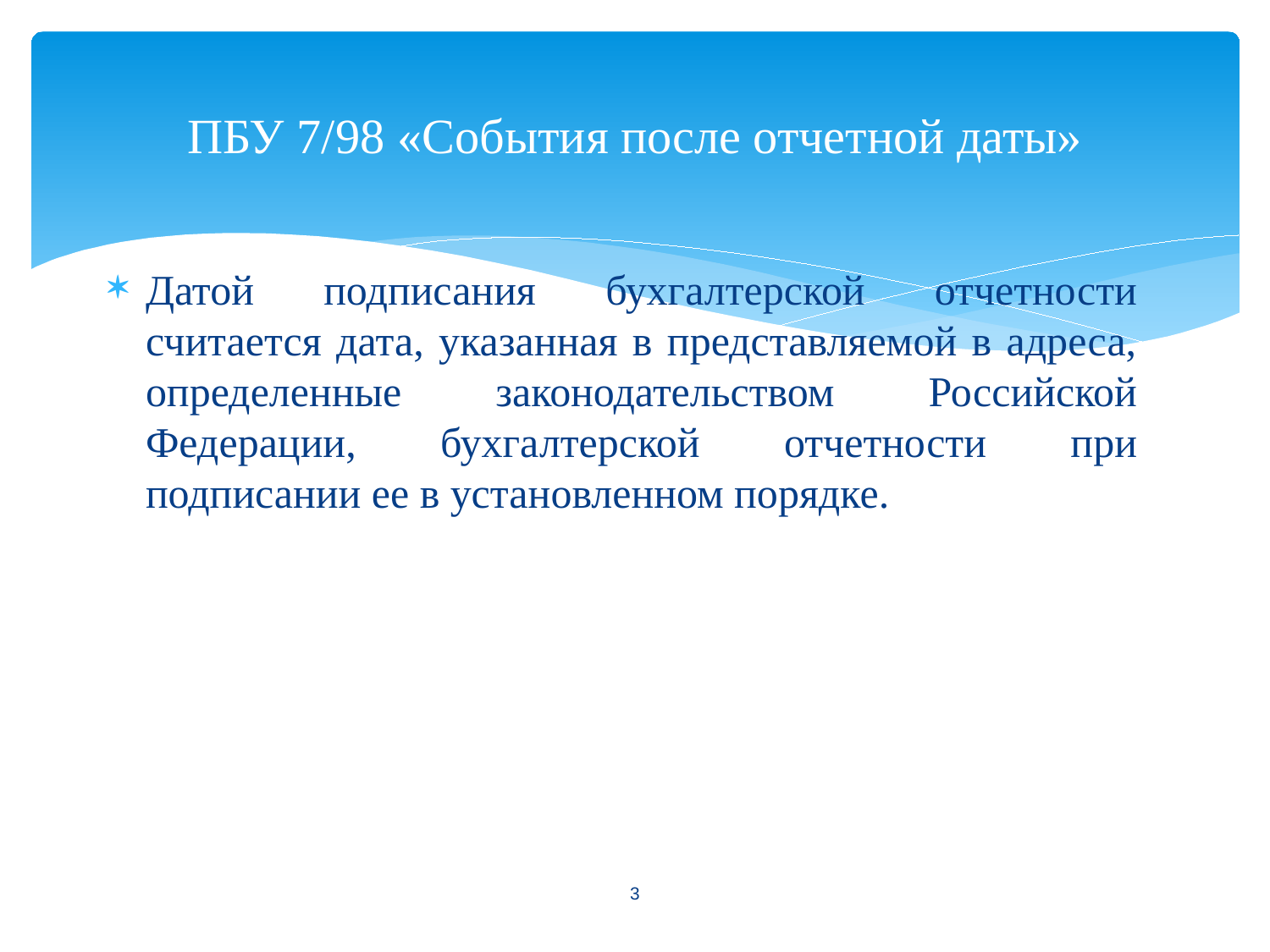

# ПБУ 7/98 «События после отчетной даты»
Датой подписания бухгалтерской отчетности считается дата, указанная в представляемой в адреса, определенные законодательством Российской Федерации, бухгалтерской отчетности при подписании ее в установленном порядке.
3